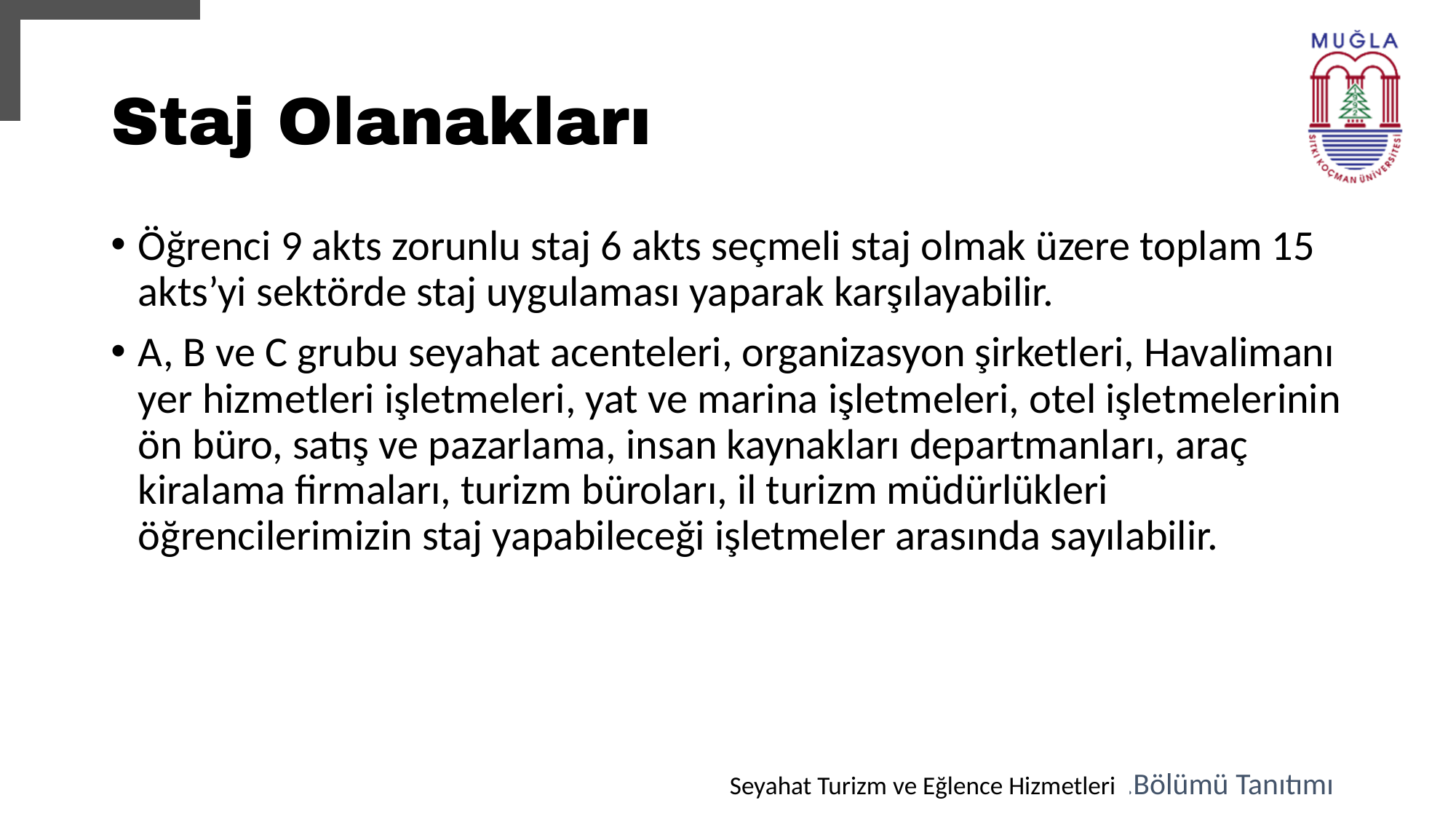

# Staj Olanakları
Öğrenci 9 akts zorunlu staj 6 akts seçmeli staj olmak üzere toplam 15 akts’yi sektörde staj uygulaması yaparak karşılayabilir.
A, B ve C grubu seyahat acenteleri, organizasyon şirketleri, Havalimanı yer hizmetleri işletmeleri, yat ve marina işletmeleri, otel işletmelerinin ön büro, satış ve pazarlama, insan kaynakları departmanları, araç kiralama firmaları, turizm büroları, il turizm müdürlükleri öğrencilerimizin staj yapabileceği işletmeler arasında sayılabilir.

Seyahat Turizm ve Eğlence Hizmetleri